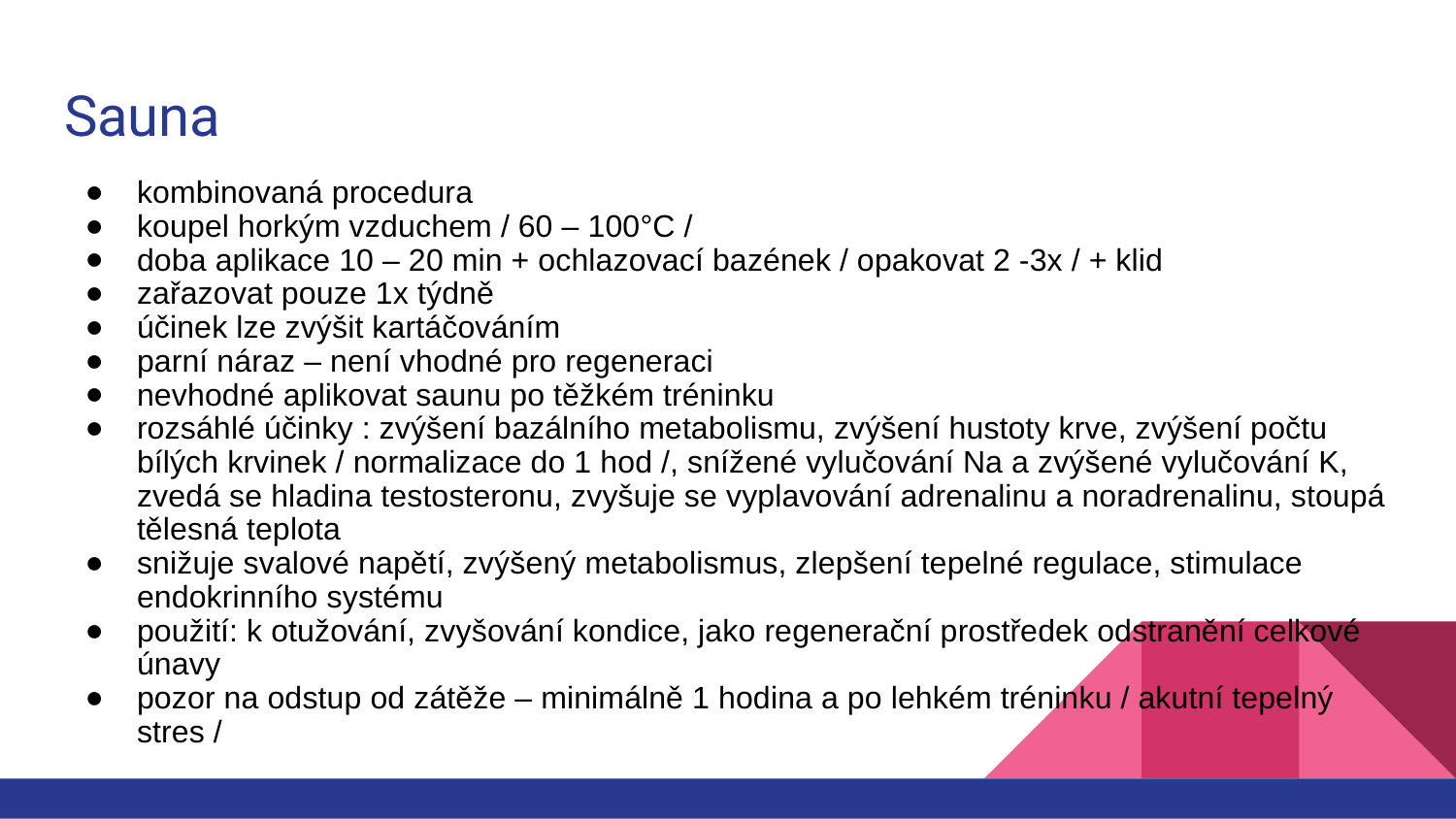

# Sauna
kombinovaná procedura
koupel horkým vzduchem / 60 – 100°C /
doba aplikace 10 – 20 min + ochlazovací bazének / opakovat 2 -3x / + klid
zařazovat pouze 1x týdně
účinek lze zvýšit kartáčováním
parní náraz – není vhodné pro regeneraci
nevhodné aplikovat saunu po těžkém tréninku
rozsáhlé účinky : zvýšení bazálního metabolismu, zvýšení hustoty krve, zvýšení počtu bílých krvinek / normalizace do 1 hod /, snížené vylučování Na a zvýšené vylučování K, zvedá se hladina testosteronu, zvyšuje se vyplavování adrenalinu a noradrenalinu, stoupá tělesná teplota
snižuje svalové napětí, zvýšený metabolismus, zlepšení tepelné regulace, stimulace endokrinního systému
použití: k otužování, zvyšování kondice, jako regenerační prostředek odstranění celkové únavy
pozor na odstup od zátěže – minimálně 1 hodina a po lehkém tréninku / akutní tepelný stres /